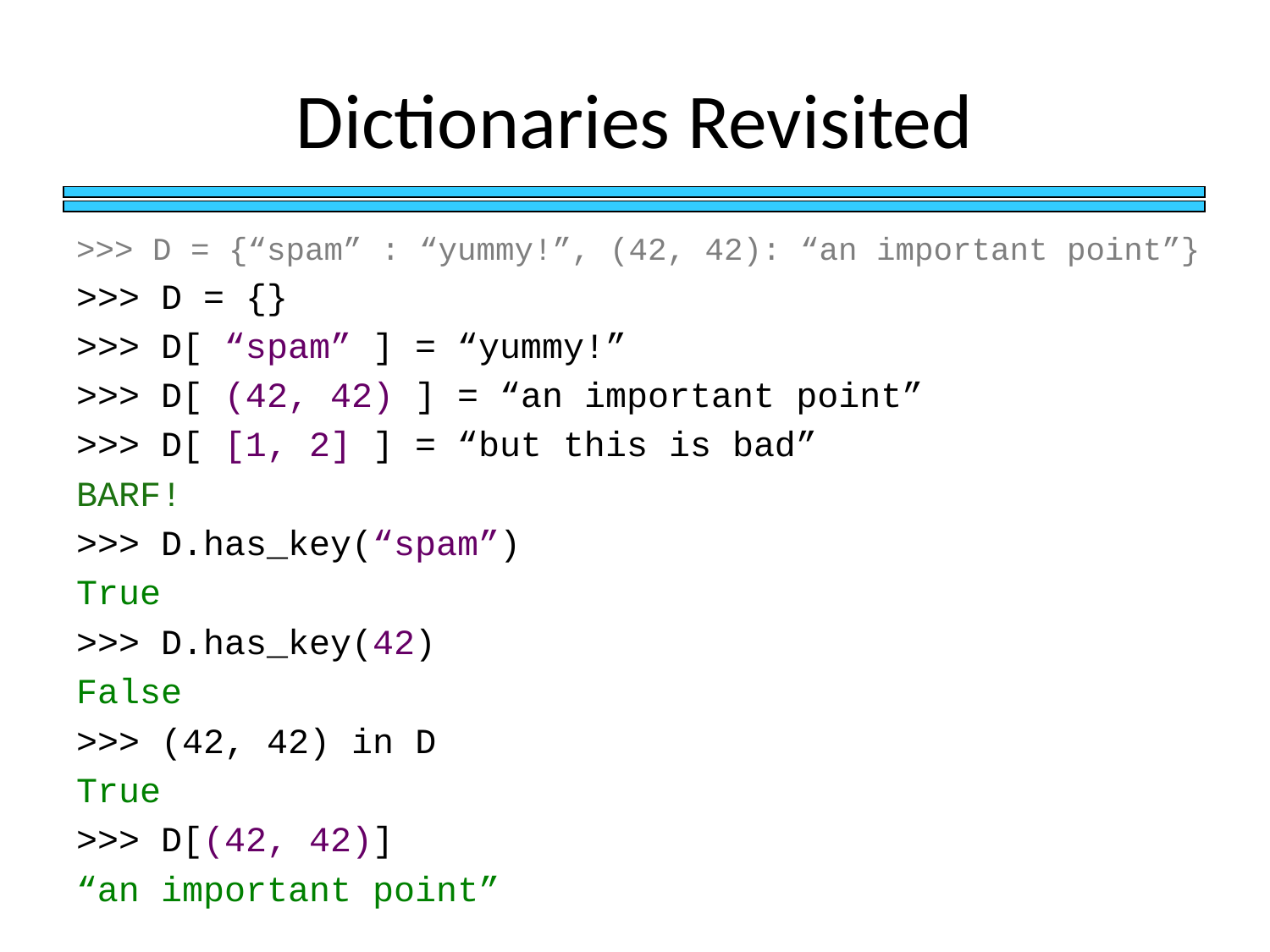

# Dictionaries Revisited

>>> D = {“spam” : “yummy!”, (42, 42): “an important point”}
>>> D = {}
>>> D[ “spam” ] = “yummy!”
>>> D[ (42, 42) ] = “an important point”
>>> D[ [1, 2] ] = “but this is bad”
BARF!
>>> D.has_key(“spam”)
True
>>> D.has_key(42)
False
>>> (42, 42) in D
True
>>> D[(42, 42)]
“an important point”